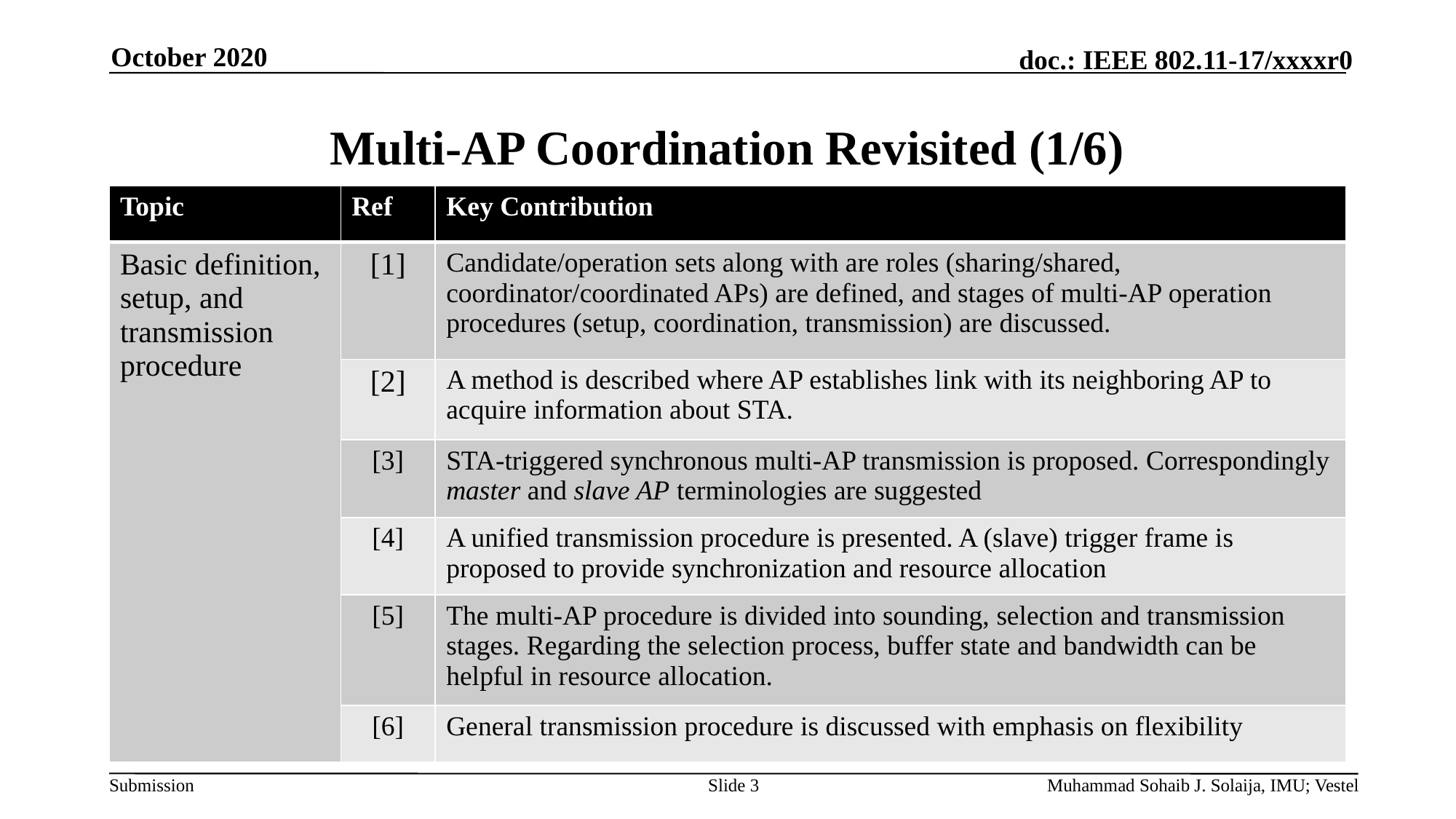

October 2020
# Multi-AP Coordination Revisited (1/6)
| Topic | Ref | Key Contribution |
| --- | --- | --- |
| Basic definition, setup, and transmission procedure | [1] | Candidate/operation sets along with are roles (sharing/shared, coordinator/coordinated APs) are defined, and stages of multi-AP operation procedures (setup, coordination, transmission) are discussed. |
|  | [2] | A method is described where AP establishes link with its neighboring AP to acquire information about STA. |
|  | [3] | STA-triggered synchronous multi-AP transmission is proposed. Correspondingly master and slave AP terminologies are suggested |
|  | [4] | A unified transmission procedure is presented. A (slave) trigger frame is proposed to provide synchronization and resource allocation |
|  | [5] | The multi-AP procedure is divided into sounding, selection and transmission stages. Regarding the selection process, buffer state and bandwidth can be helpful in resource allocation. |
|  | [6] | General transmission procedure is discussed with emphasis on flexibility |
Slide 3
Muhammad Sohaib J. Solaija, IMU; Vestel